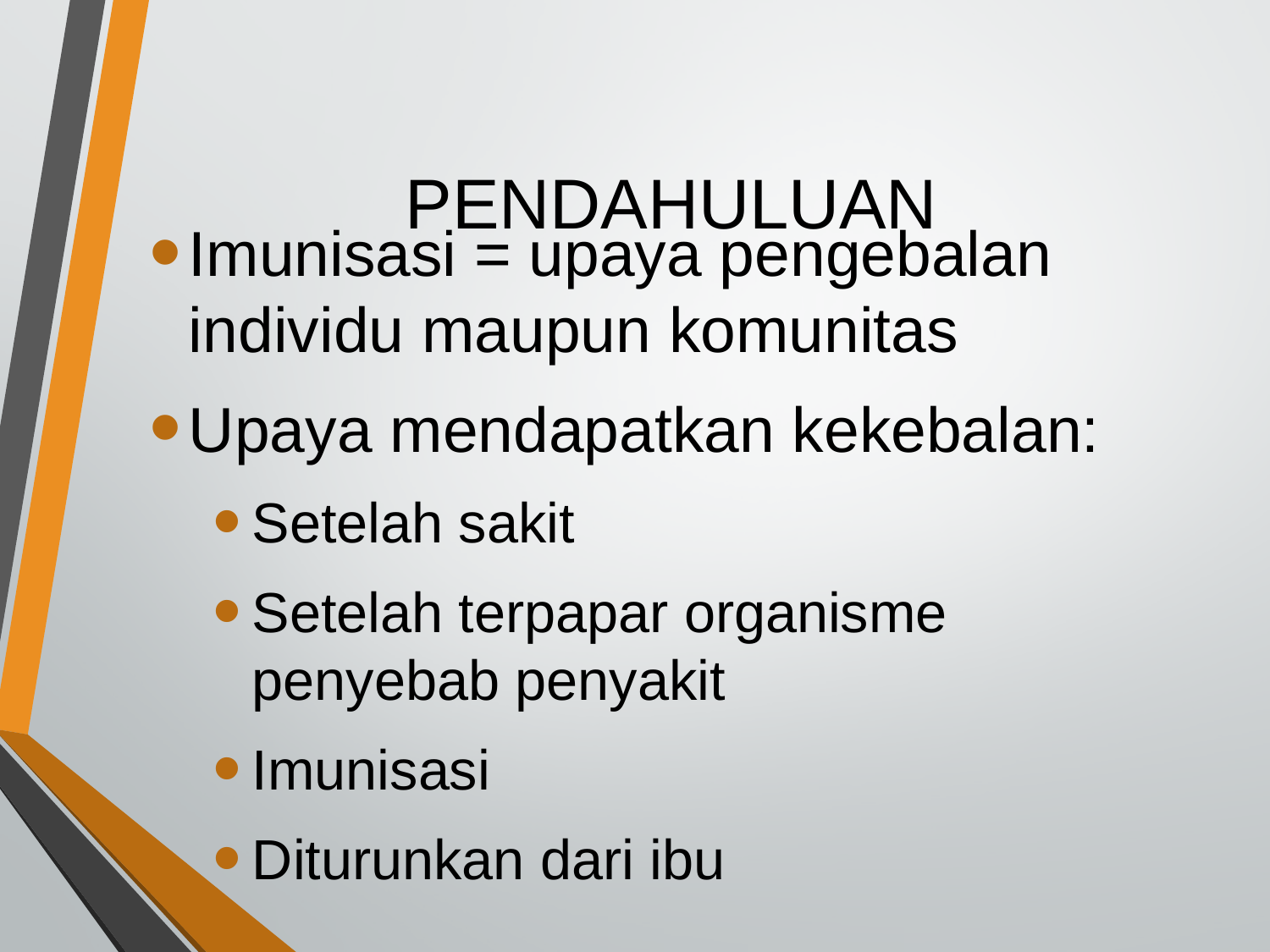

# PENDAHULUAN
Imunisasi = upaya pengebalan individu maupun komunitas
Upaya mendapatkan kekebalan:
Setelah sakit
Setelah terpapar organisme penyebab penyakit
Imunisasi
Diturunkan dari ibu